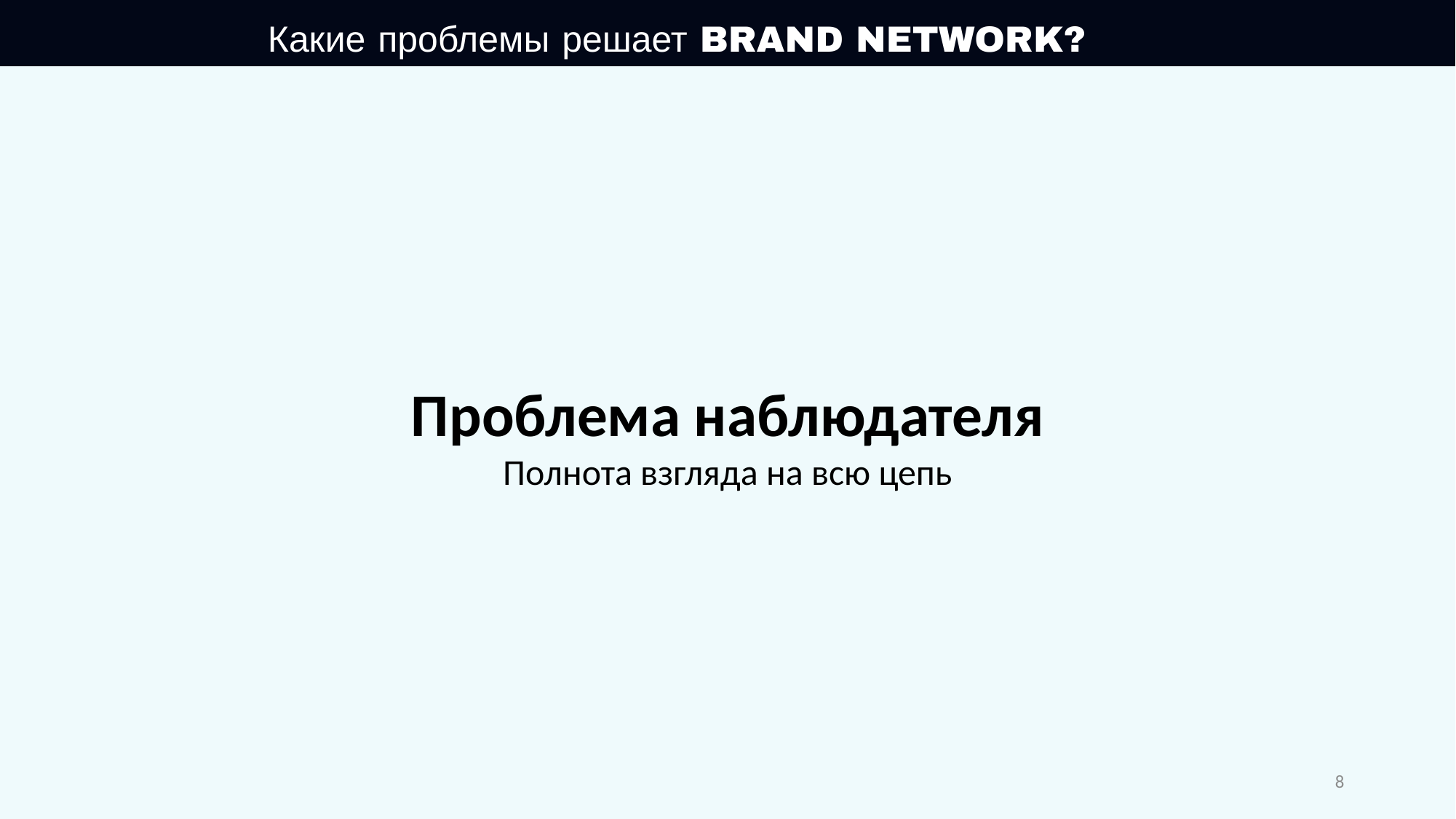

Какие проблемы решает BRAND NETWORK?
Проблема наблюдателя
Полнота взгляда на всю цепь
8